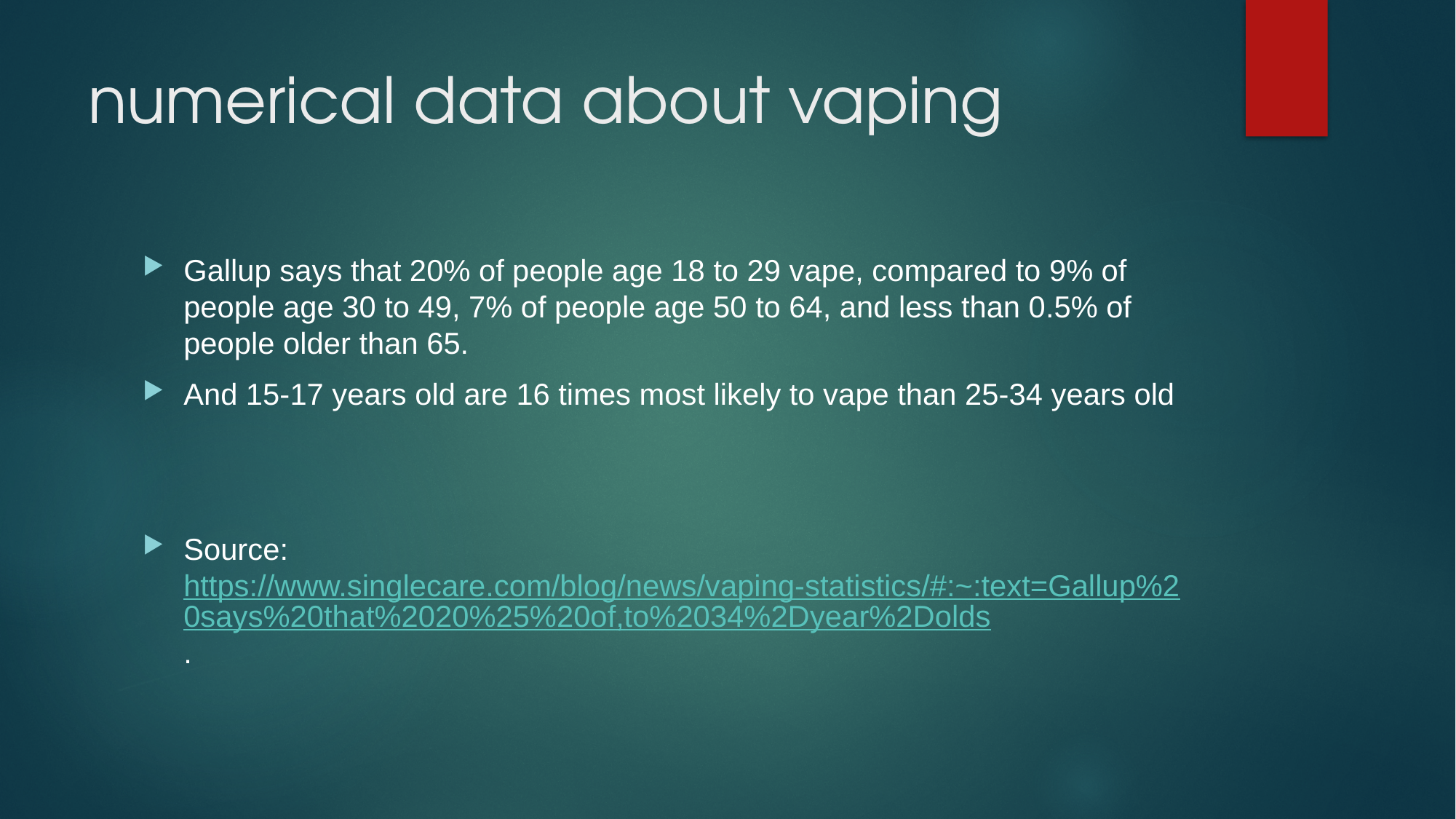

# numerical data about vaping
Gallup says that 20% of people age 18 to 29 vape, compared to 9% of people age 30 to 49, 7% of people age 50 to 64, and less than 0.5% of people older than 65.
And 15-17 years old are 16 times most likely to vape than 25-34 years old

Source: https://www.singlecare.com/blog/news/vaping-statistics/#:~:text=Gallup%20says%20that%2020%25%20of,to%2034%2Dyear%2Dolds.